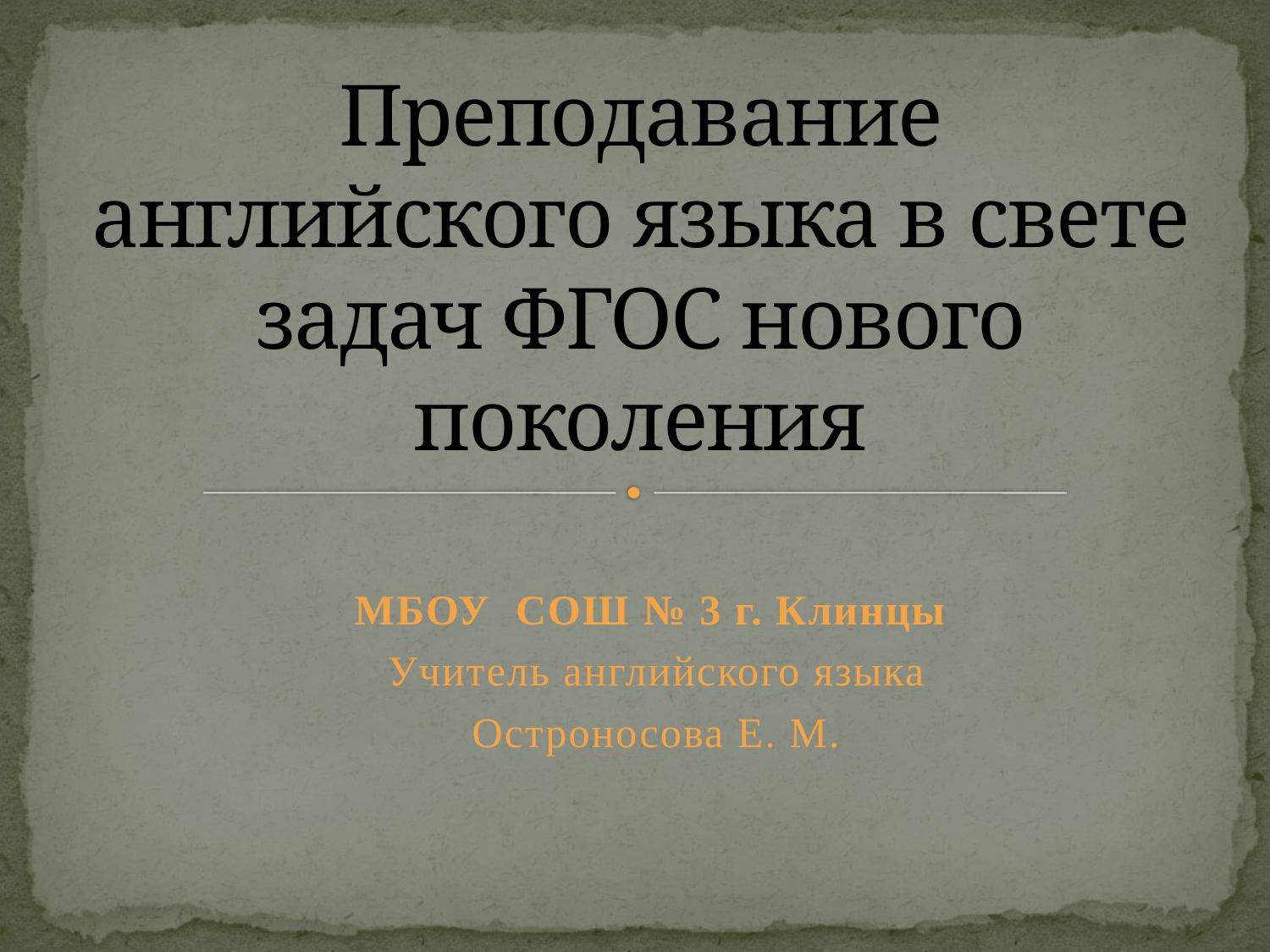

# Преподавание английского языка в свете задач ФГОС нового поколения
МБОУ  СОШ № 3 г. Клинцы
Учитель английского языка
Остроносова Е. М.